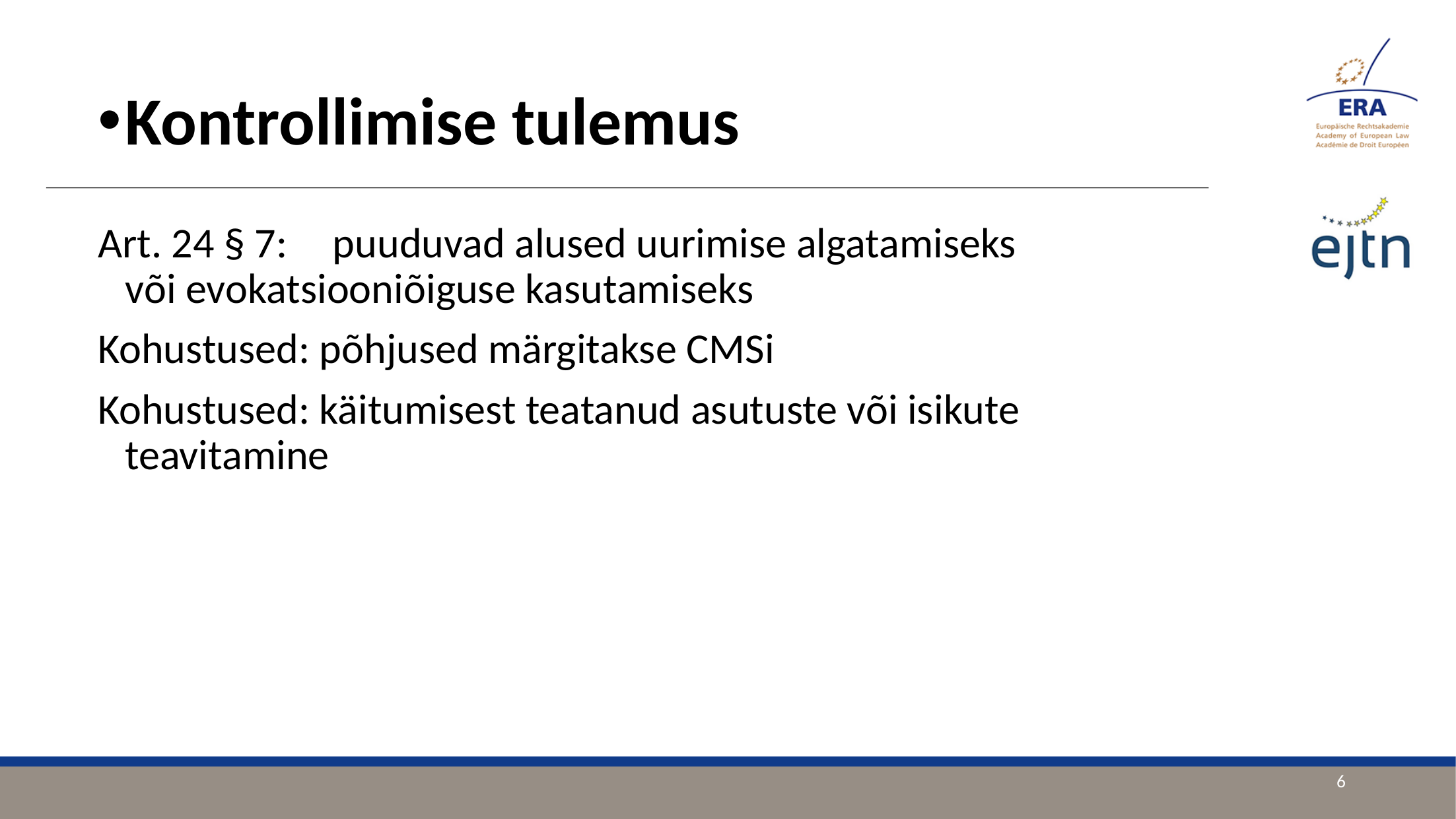

Kontrollimise tulemus
Art. 24 § 7:	 puuduvad alused uurimise algatamiseks või evokatsiooniõiguse kasutamiseks
Kohustused: põhjused märgitakse CMSi
Kohustused: käitumisest teatanud asutuste või isikute teavitamine
6